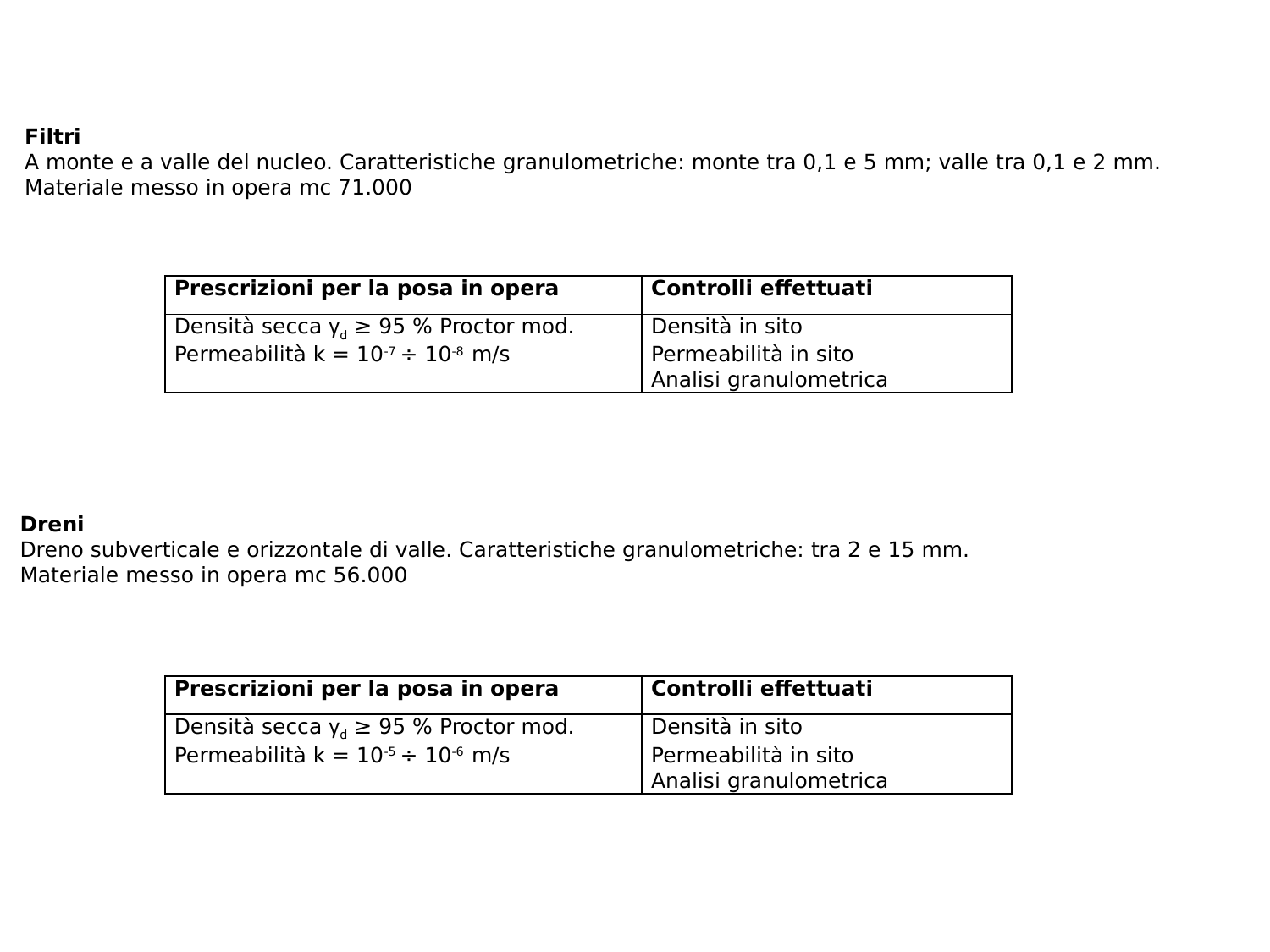

Filtri
A monte e a valle del nucleo. Caratteristiche granulometriche: monte tra 0,1 e 5 mm; valle tra 0,1 e 2 mm.
Materiale messo in opera mc 71.000

| Prescrizioni per la posa in opera | Controlli effettuati |
| --- | --- |
| Densità secca γd ≥ 95 % Proctor mod. | Densità in sito |
| Permeabilità k = 10-7 ÷ 10-8 m/s | Permeabilità in sito |
|  | Analisi granulometrica |
Dreni
Dreno subverticale e orizzontale di valle. Caratteristiche granulometriche: tra 2 e 15 mm.
Materiale messo in opera mc 56.000

| Prescrizioni per la posa in opera | Controlli effettuati |
| --- | --- |
| Densità secca γd ≥ 95 % Proctor mod. | Densità in sito |
| Permeabilità k = 10-5 ÷ 10-6 m/s | Permeabilità in sito |
|  | Analisi granulometrica |